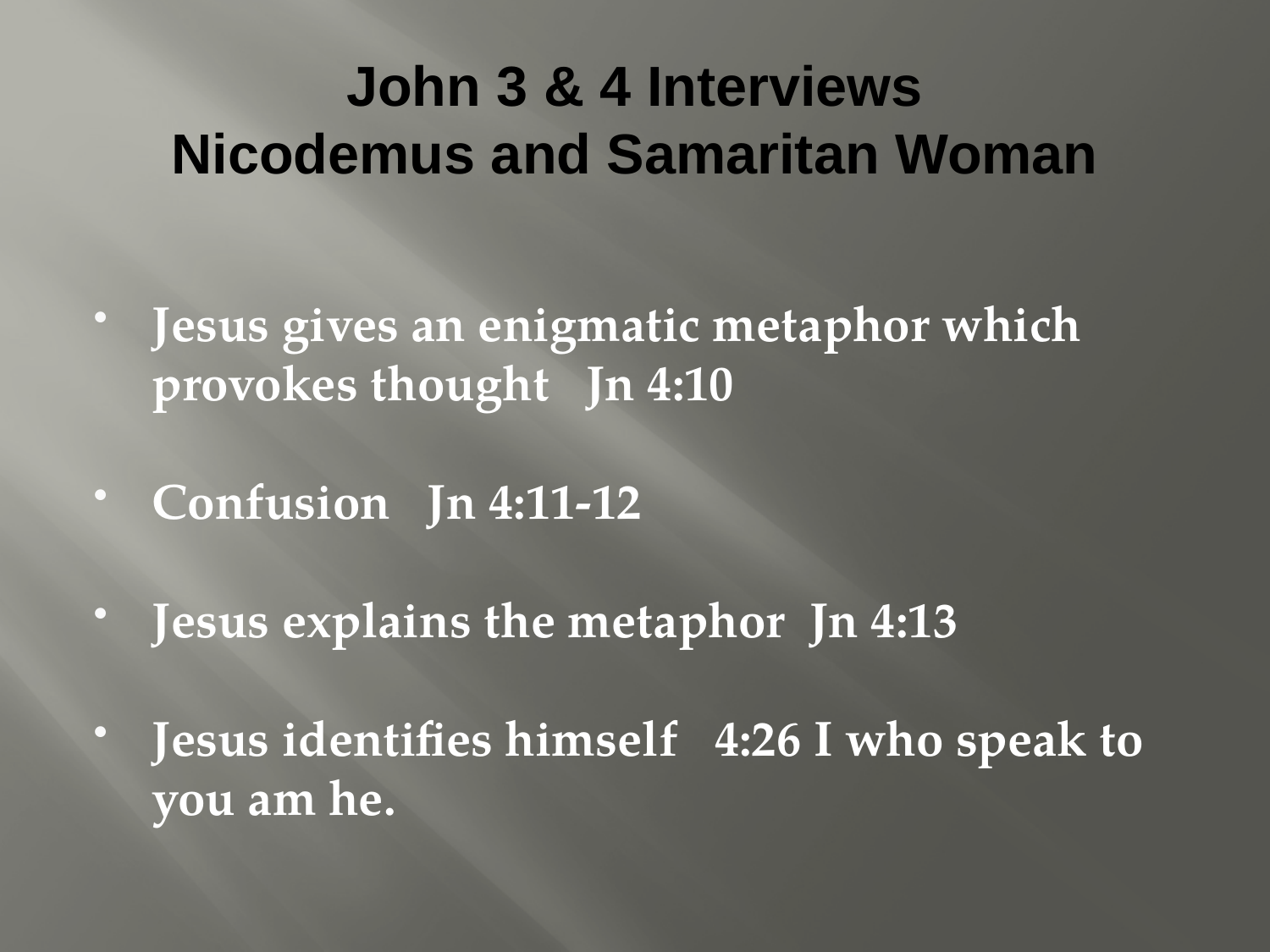

# John 3 & 4 Interviews Nicodemus and Samaritan Woman
Jesus gives an enigmatic metaphor which provokes thought   Jn 4:10

Confusion   Jn 4:11-12

Jesus explains the metaphor  Jn 4:13

Jesus identifies himself   4:26 I who speak to you am he.